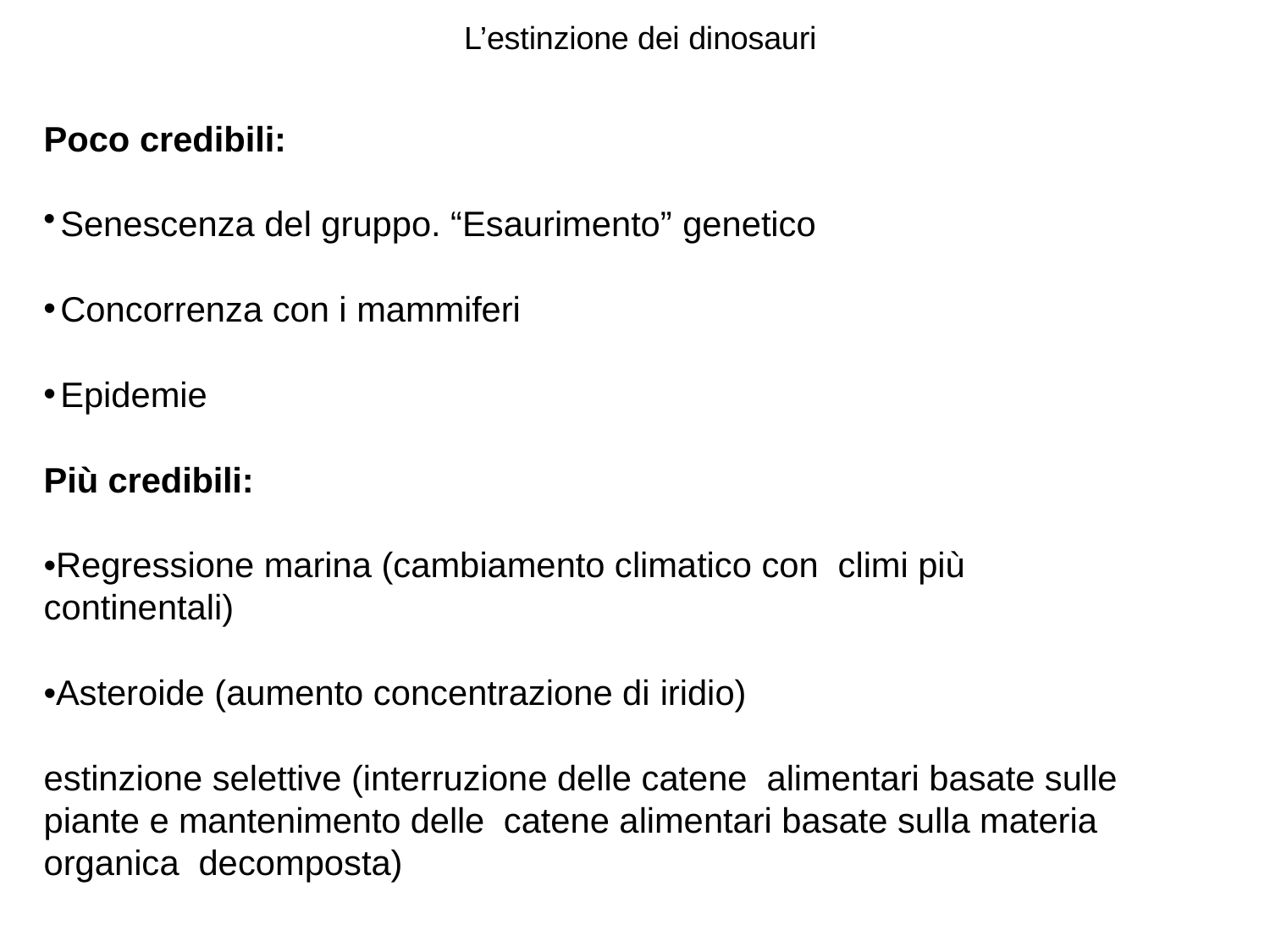

# L’estinzione dei dinosauri
Poco credibili:

Senescenza del gruppo. “Esaurimento” genetico

Concorrenza con i mammiferi

Epidemie

Più credibili:

•Regressione marina (cambiamento climatico con  climi più continentali)

•Asteroide (aumento concentrazione di iridio)

estinzione selettive (interruzione delle catene  alimentari basate sulle piante e mantenimento delle  catene alimentari basate sulla materia organica  decomposta)